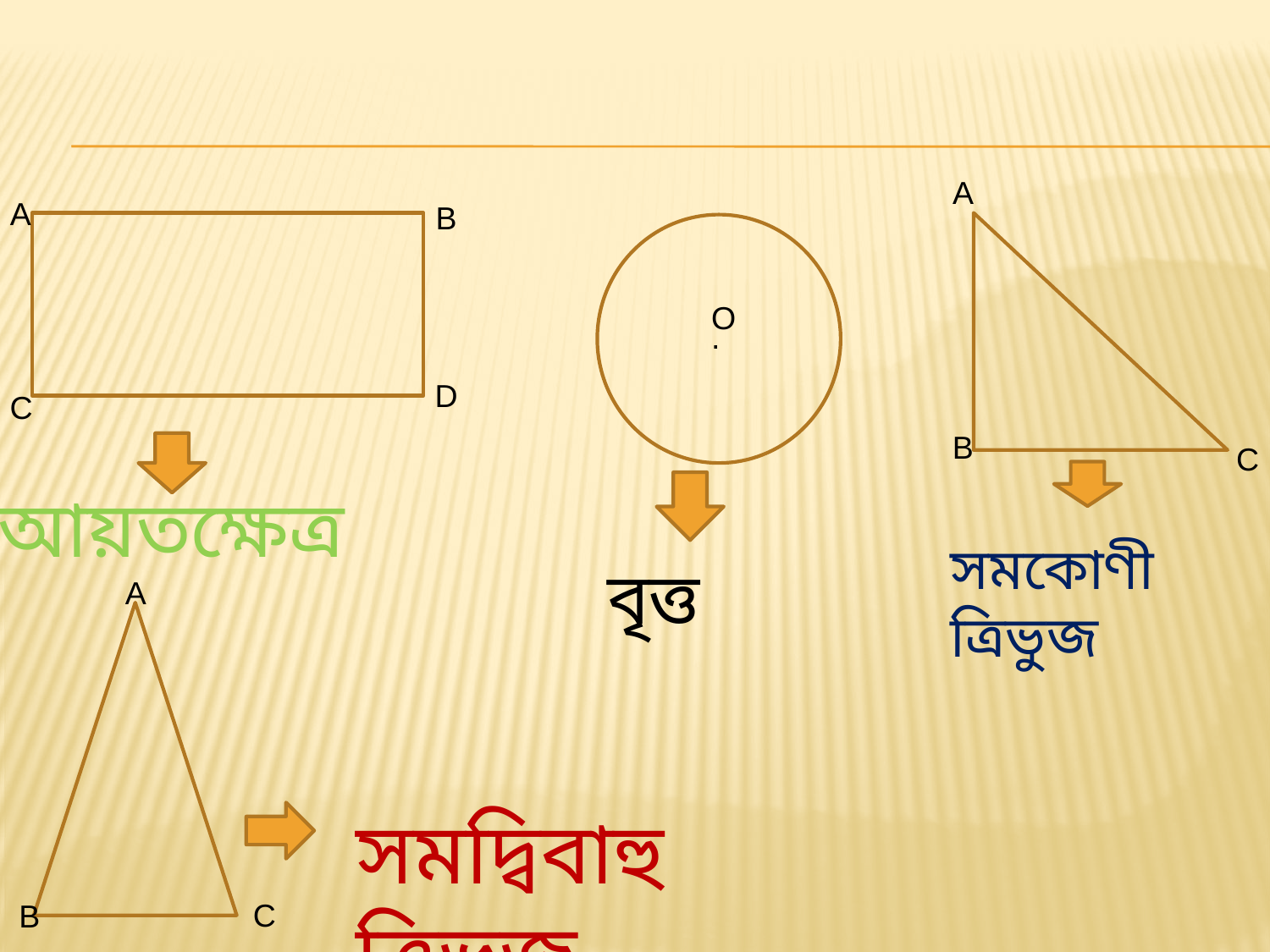

A
A
B

O
.
D
C
B
C

আয়তক্ষেত্র
সমকোণী ত্রিভুজ
বৃত্ত
A

সমদ্বিবাহু ত্রিভুজ

C
B